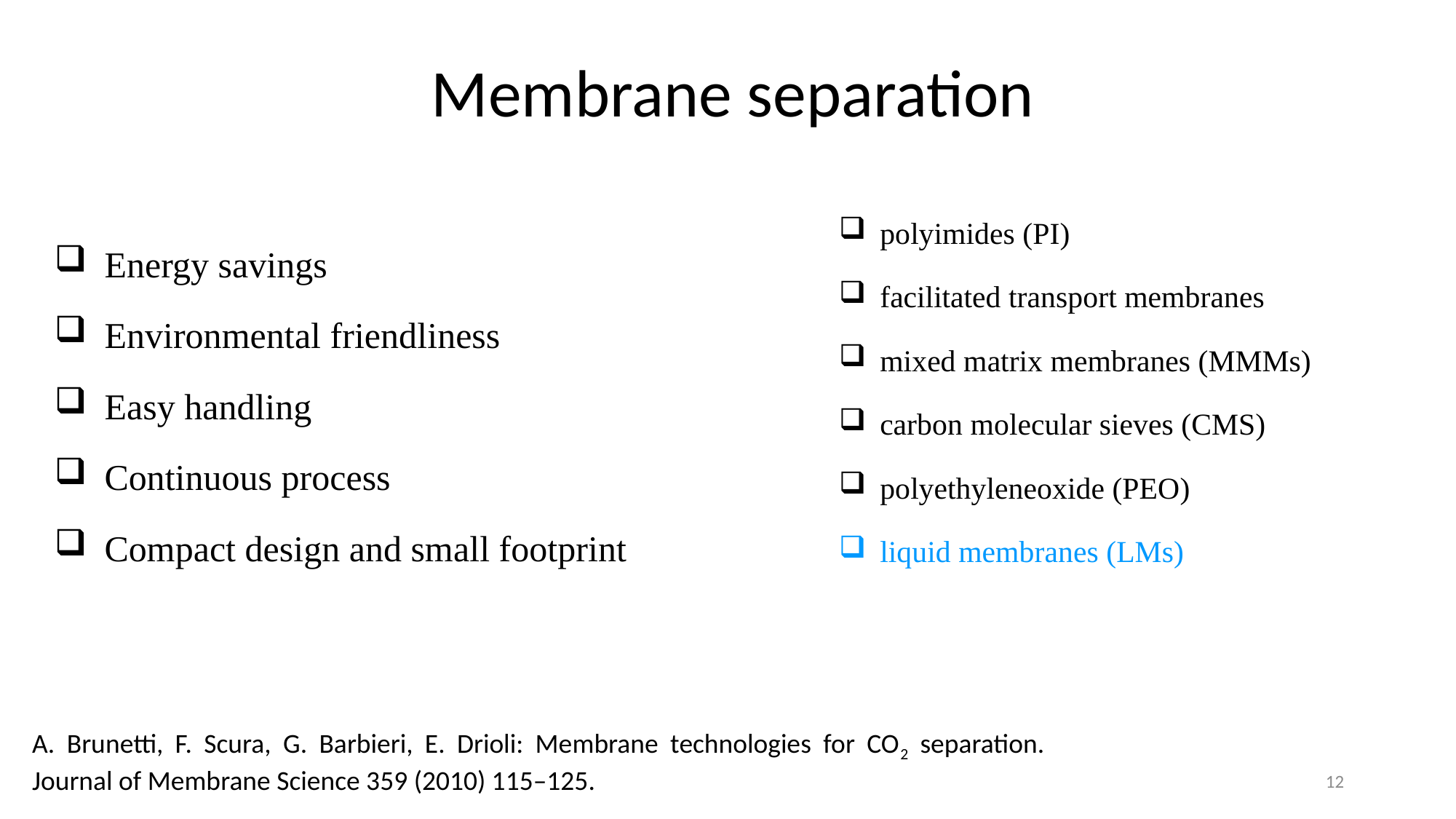

Membrane separation
polyimides (PI)
facilitated transport membranes
mixed matrix membranes (MMMs)
carbon molecular sieves (CMS)
polyethyleneoxide (PEO)
liquid membranes (LMs)
 Energy savings
 Environmental friendliness
 Easy handling
 Continuous process
 Compact design and small footprint
A. Brunetti, F. Scura, G. Barbieri, E. Drioli: Membrane technologies for CO2 separation. Journal of Membrane Science 359 (2010) 115–125.
12